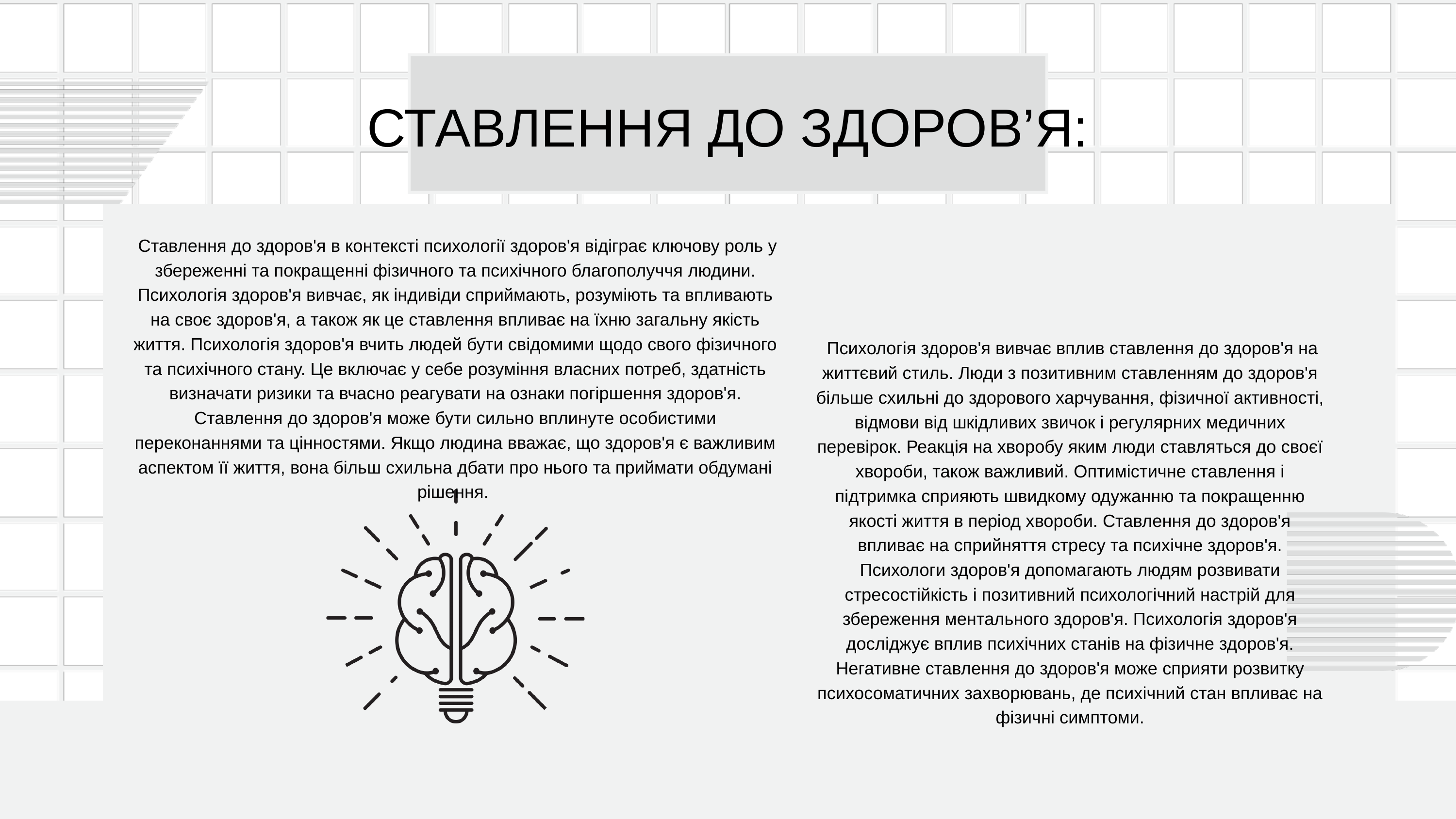

СТАВЛЕННЯ ДО ЗДОРОВ’Я:

 Ставлення до здоров'я в контексті психології здоров'я відіграє ключову роль у збереженні та покращенні фізичного та психічного благополуччя людини. Психологія здоров'я вивчає, як індивіди сприймають, розуміють та впливають на своє здоров'я, а також як це ставлення впливає на їхню загальну якість життя. Психологія здоров'я вчить людей бути свідомими щодо свого фізичного та психічного стану. Це включає у себе розуміння власних потреб, здатність визначати ризики та вчасно реагувати на ознаки погіршення здоров'я. Ставлення до здоров'я може бути сильно вплинуте особистими переконаннями та цінностями. Якщо людина вважає, що здоров'я є важливим аспектом її життя, вона більш схильна дбати про нього та приймати обдумані рішення.

 Психологія здоров'я вивчає вплив ставлення до здоров'я на життєвий стиль. Люди з позитивним ставленням до здоров'я більше схильні до здорового харчування, фізичної активності, відмови від шкідливих звичок і регулярних медичних перевірок. Реакція на хворобу яким люди ставляться до своєї хвороби, також важливий. Оптимістичне ставлення і підтримка сприяють швидкому одужанню та покращенню якості життя в період хвороби. Ставлення до здоров'я впливає на сприйняття стресу та психічне здоров'я. Психологи здоров'я допомагають людям розвивати стресостійкість і позитивний психологічний настрій для збереження ментального здоров'я. Психологія здоров'я досліджує вплив психічних станів на фізичне здоров'я. Негативне ставлення до здоров'я може сприяти розвитку психосоматичних захворювань, де психічний стан впливає на фізичні симптоми.